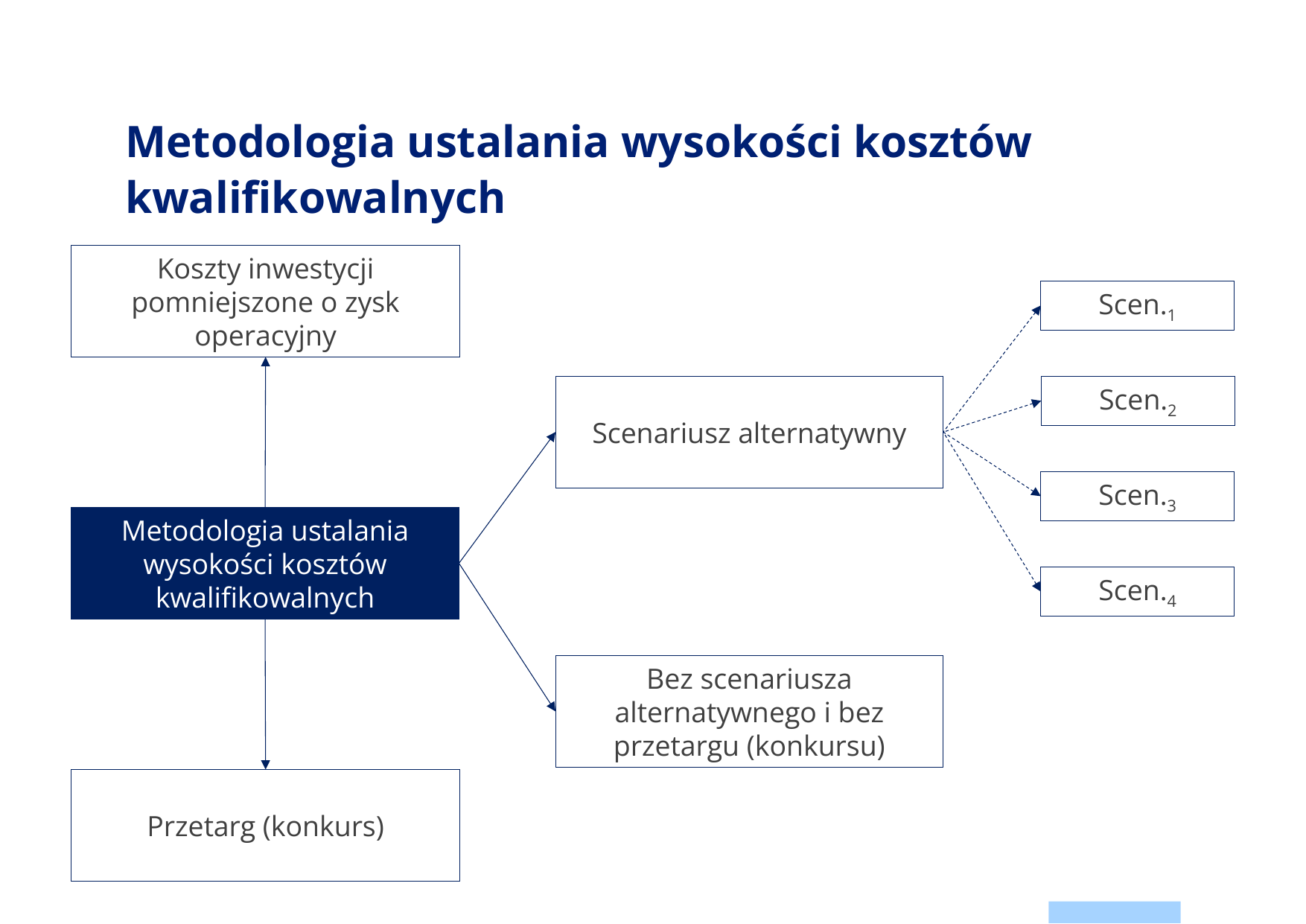

# Metodologia ustalania wysokości kosztów kwalifikowalnych
Koszty inwestycji pomniejszone o zysk operacyjny
Scen.1

Scenariusz alternatywny

Scen.2
Scen.3
Metodologia ustalania wysokości kosztów kwalifikowalnych
Scen.4
Bez scenariusza alternatywnego i bez przetargu (konkursu)

Przetarg (konkurs)